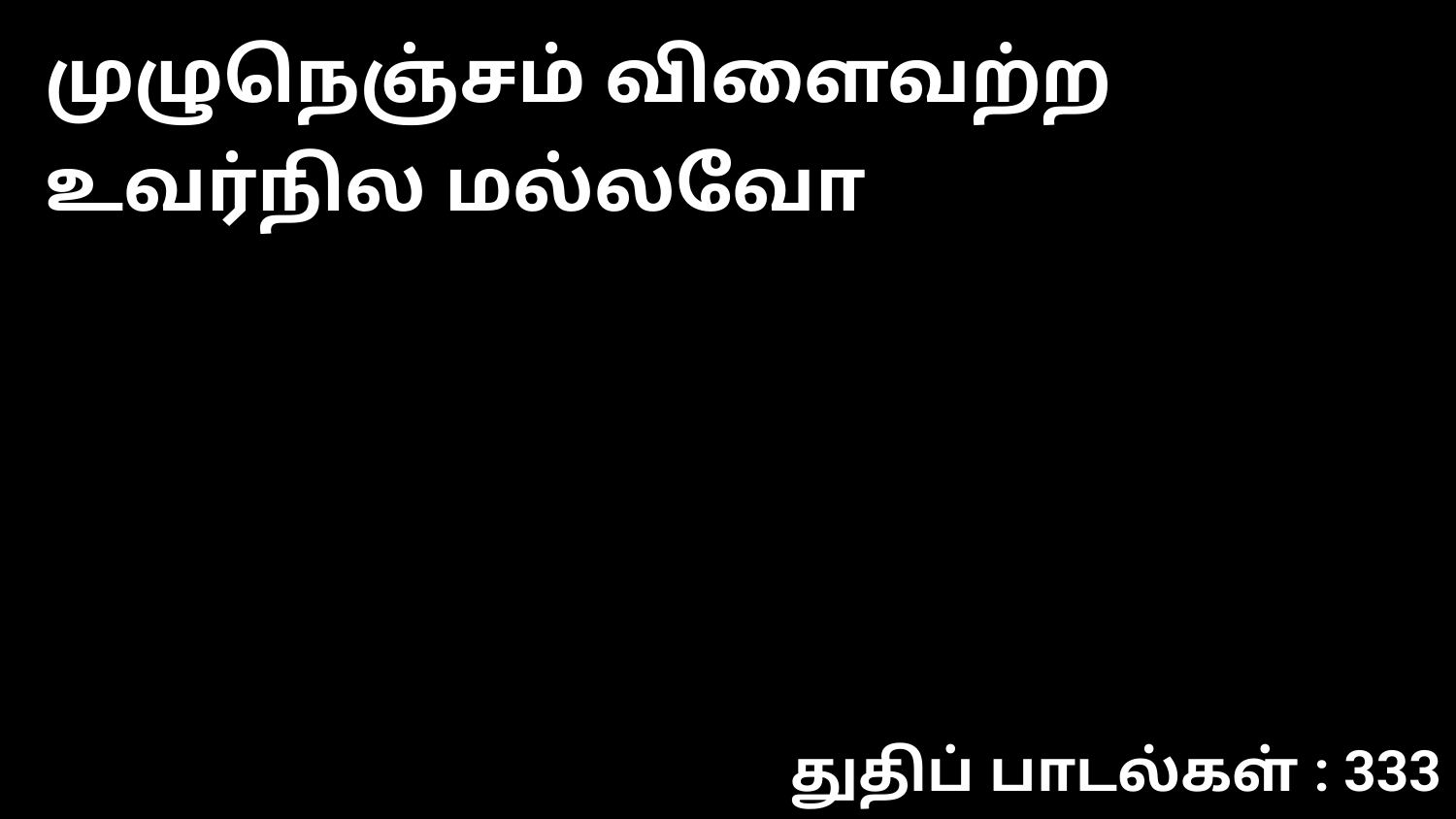

முழுநெஞ்சம் விளைவற்ற உவர்நில மல்லவோ
துதிப் பாடல்கள் : 333